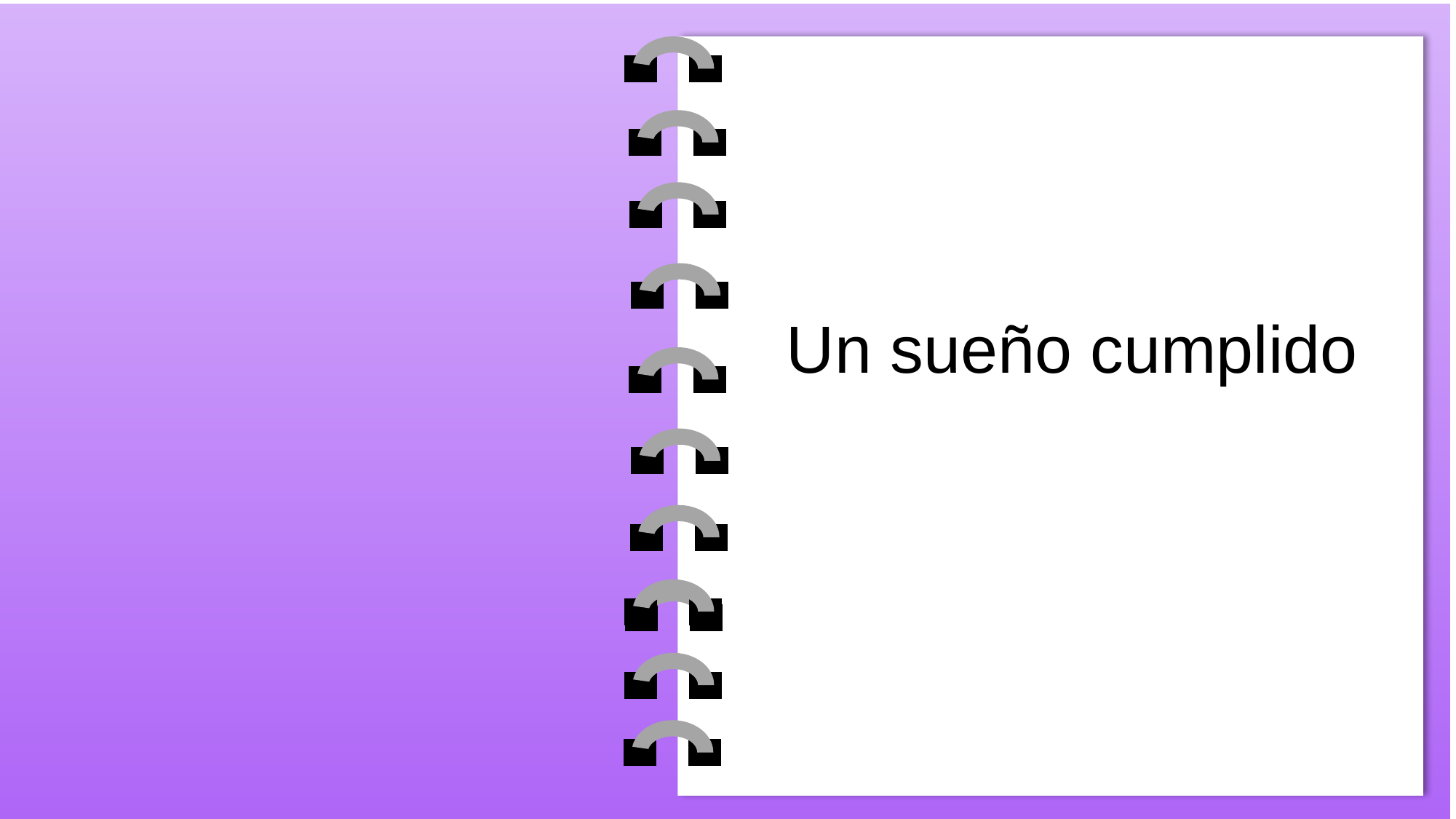

s una modalidad de aprendizaje semipresencial o mixto.

Un sueño cumplido